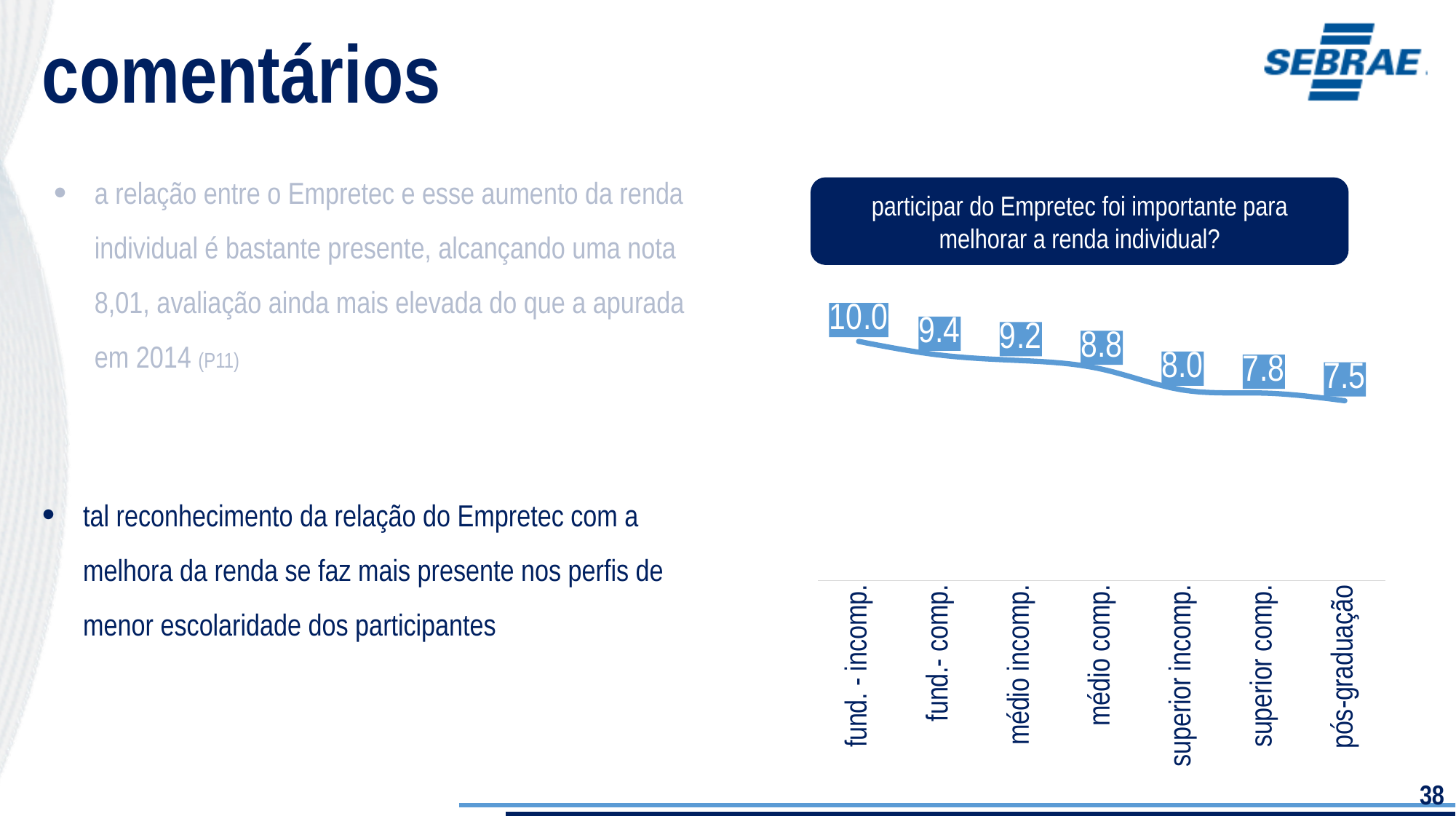

comentários

a relação entre o Empretec e esse aumento da renda individual é bastante presente, alcançando uma nota 8,01, avaliação ainda mais elevada do que a apurada em 2014 (P11)
participar do Empretec foi importante para melhorar a renda individual?

### Chart

| Category |  |
|---|---|
| fund. - incomp. | 10.0 |
| fund.- comp. | 9.43 |
| médio incomp. | 9.2 |
| médio comp. | 8.84 |
| superior incomp. | 7.97 |
| superior comp. | 7.84 |
| pós-graduação | 7.52 |
média
8,0

### Chart

| Category |  |
|---|---|
| 0 | 0.0349690719387617 |
| 1 | 0.00104684522570999 |
| 2 | 0.00270647037863056 |
| 3 | 0.0136988106301985 |
| 4 | 0.00460278583150084 |
| 5 | 0.0534427449915118 |
| 6 | 0.0454570861705295 |
| 7 | 0.148943786638782 |
| 8 | 0.239326883750107 |
| 9 | 0.114112524393372 |
| 10 | 0.341692990050896 |
2014
7,3
tal reconhecimento da relação do Empretec com a melhora da renda se faz mais presente nos perfis de menor escolaridade dos participantes
*responderam a essa pergunta apenas os entrevistados que afirmaram ter renda maior após participação no seminário
38